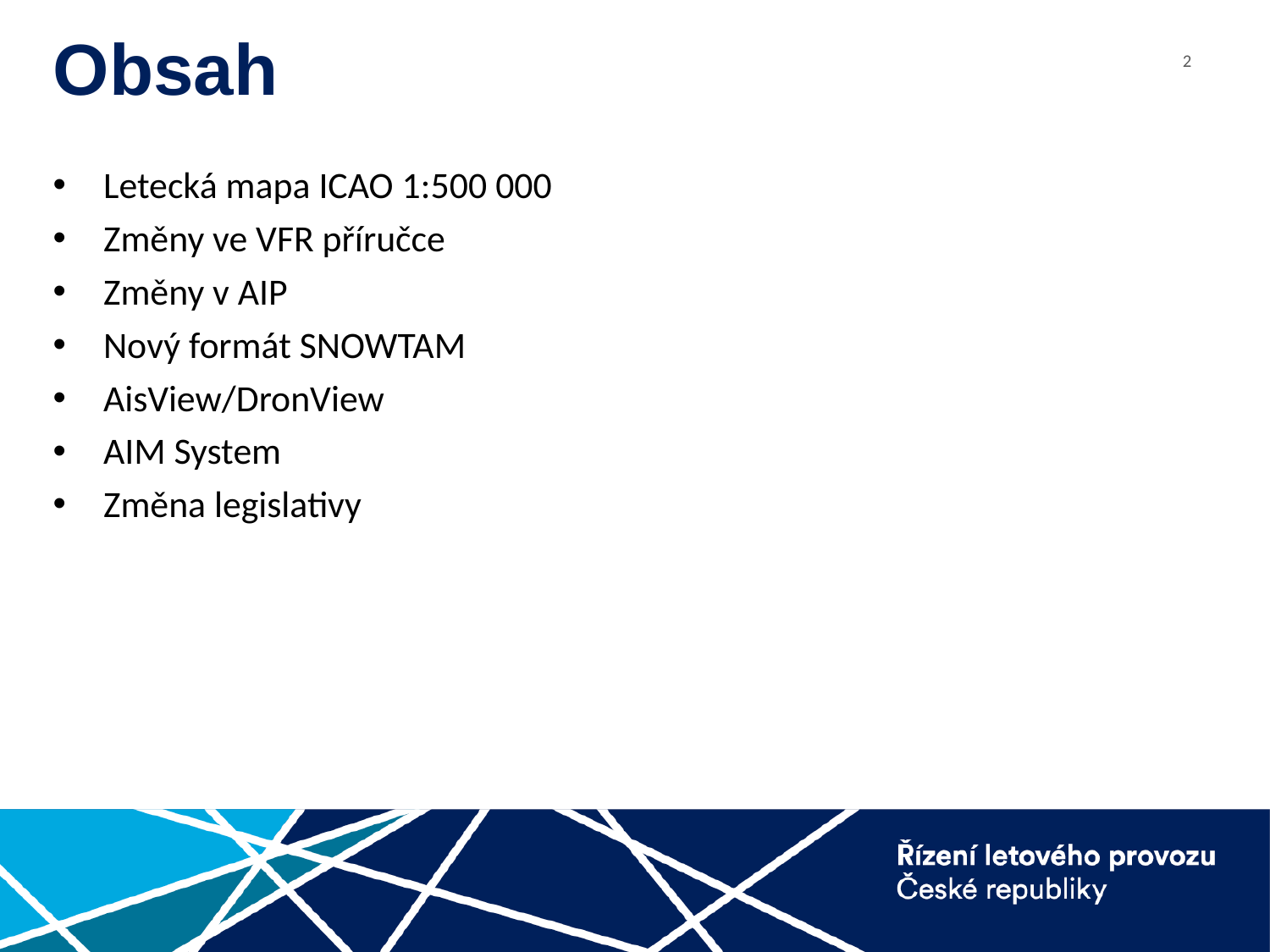

# Obsah
Letecká mapa ICAO 1:500 000
Změny ve VFR příručce
Změny v AIP
Nový formát SNOWTAM
AisView/DronView
AIM System
Změna legislativy